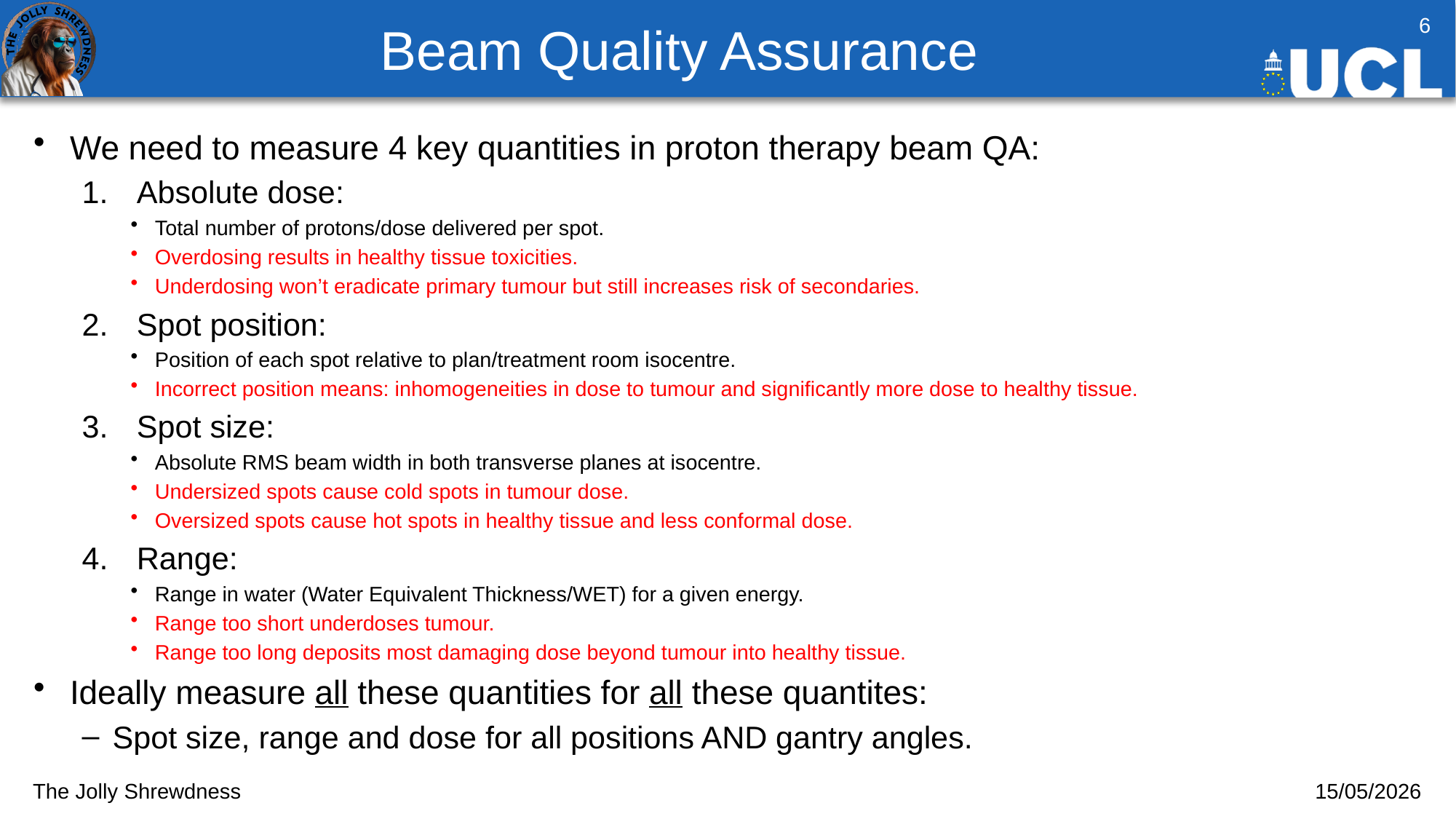

# Beam Quality Assurance
6
We need to measure 4 key quantities in proton therapy beam QA:
Absolute dose:
Total number of protons/dose delivered per spot.
Overdosing results in healthy tissue toxicities.
Underdosing won’t eradicate primary tumour but still increases risk of secondaries.
Spot position:
Position of each spot relative to plan/treatment room isocentre.
Incorrect position means: inhomogeneities in dose to tumour and significantly more dose to healthy tissue.
Spot size:
Absolute RMS beam width in both transverse planes at isocentre.
Undersized spots cause cold spots in tumour dose.
Oversized spots cause hot spots in healthy tissue and less conformal dose.
Range:
Range in water (Water Equivalent Thickness/WET) for a given energy.
Range too short underdoses tumour.
Range too long deposits most damaging dose beyond tumour into healthy tissue.
Ideally measure all these quantities for all these quantites:
Spot size, range and dose for all positions AND gantry angles.
The Jolly Shrewdness
15/05/2026